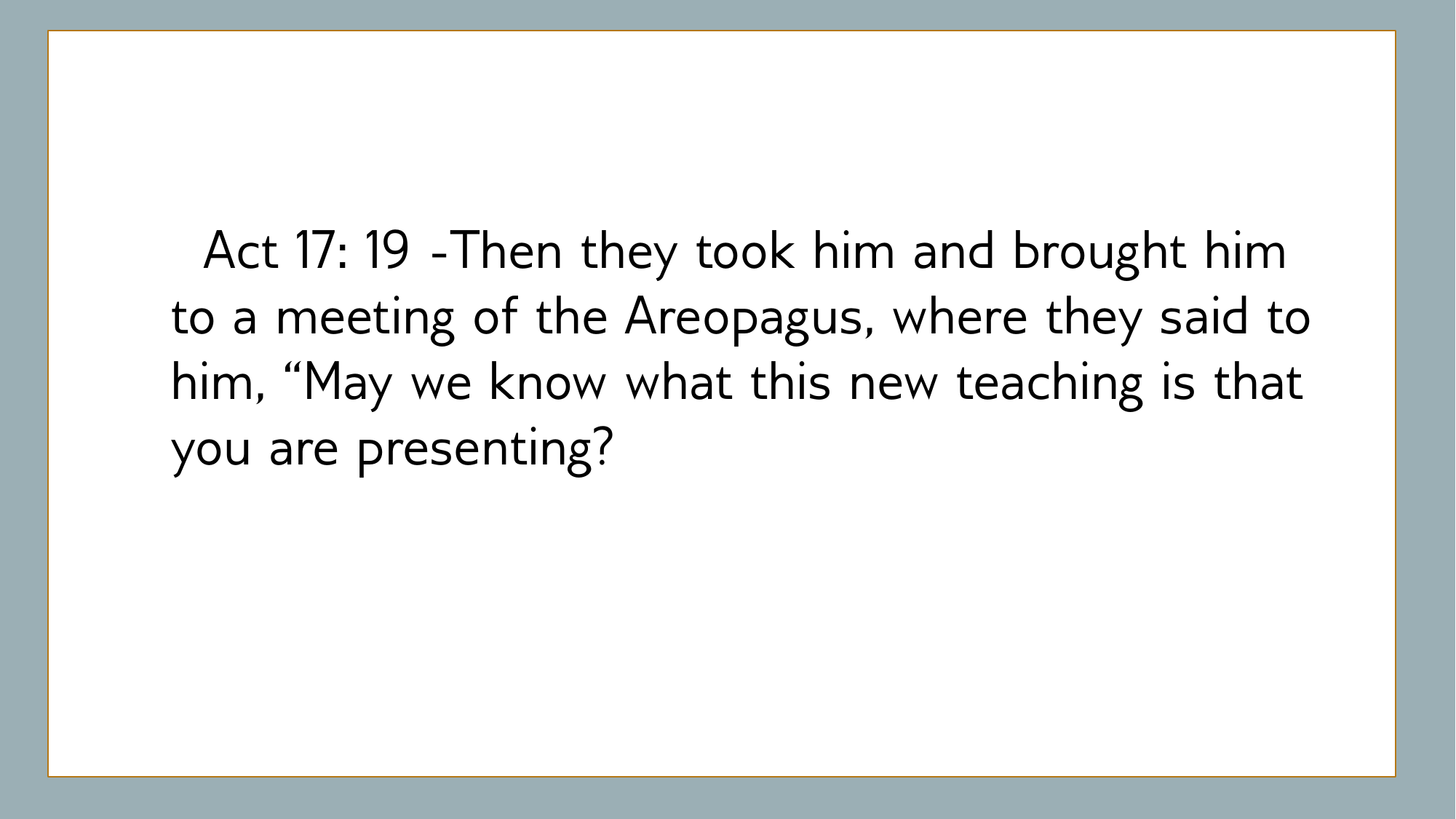

Act 17: 19 -Then they took him and brought him to a meeting of the Areopagus, where they said to him, “May we know what this new teaching is that you are presenting?